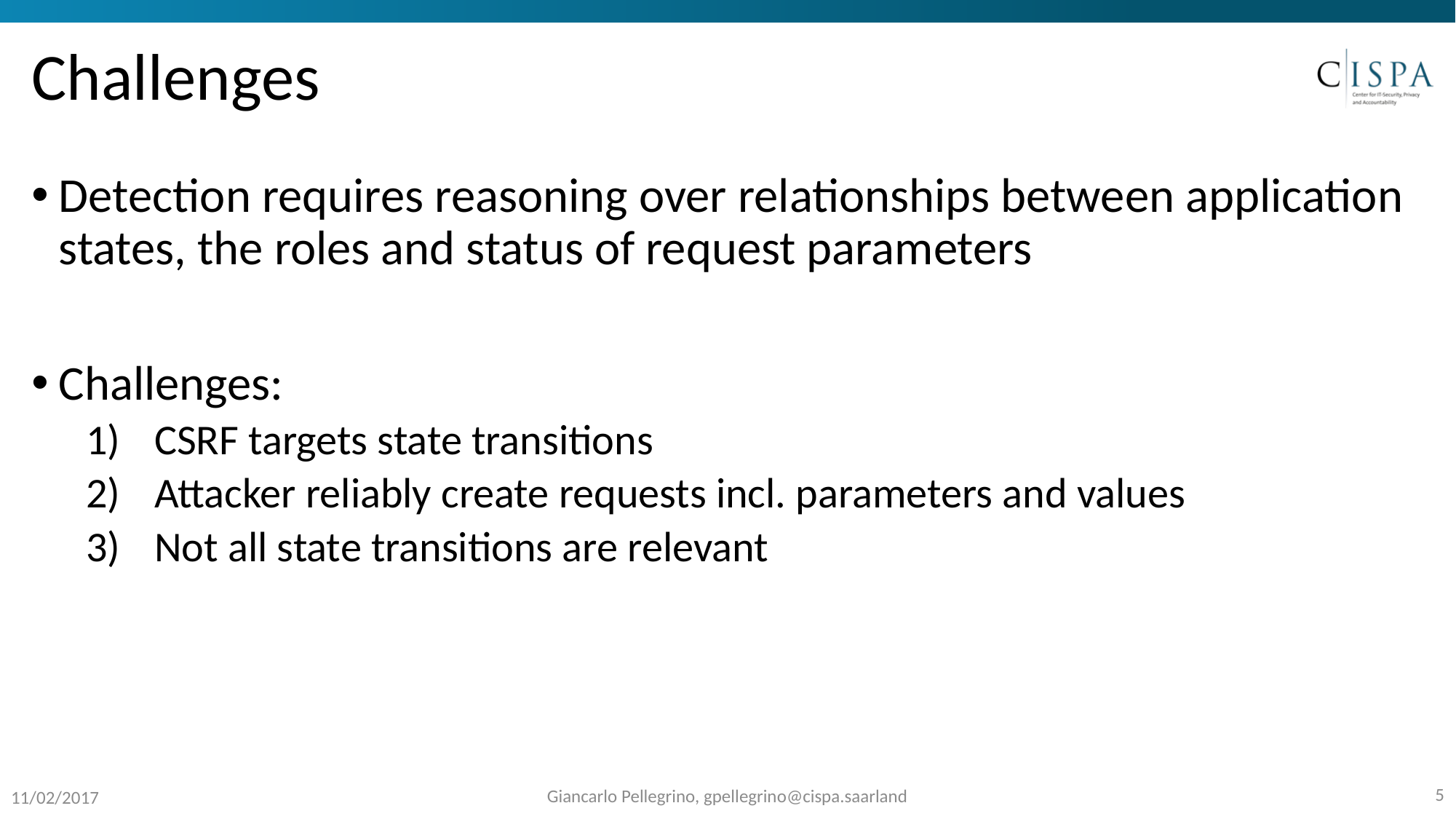

# Challenges
Detection requires reasoning over relationships between application states, the roles and status of request parameters

Challenges:
CSRF targets state transitions
Attacker reliably create requests incl. parameters and values
Not all state transitions are relevant
5
Giancarlo Pellegrino, gpellegrino@cispa.saarland
11/02/2017